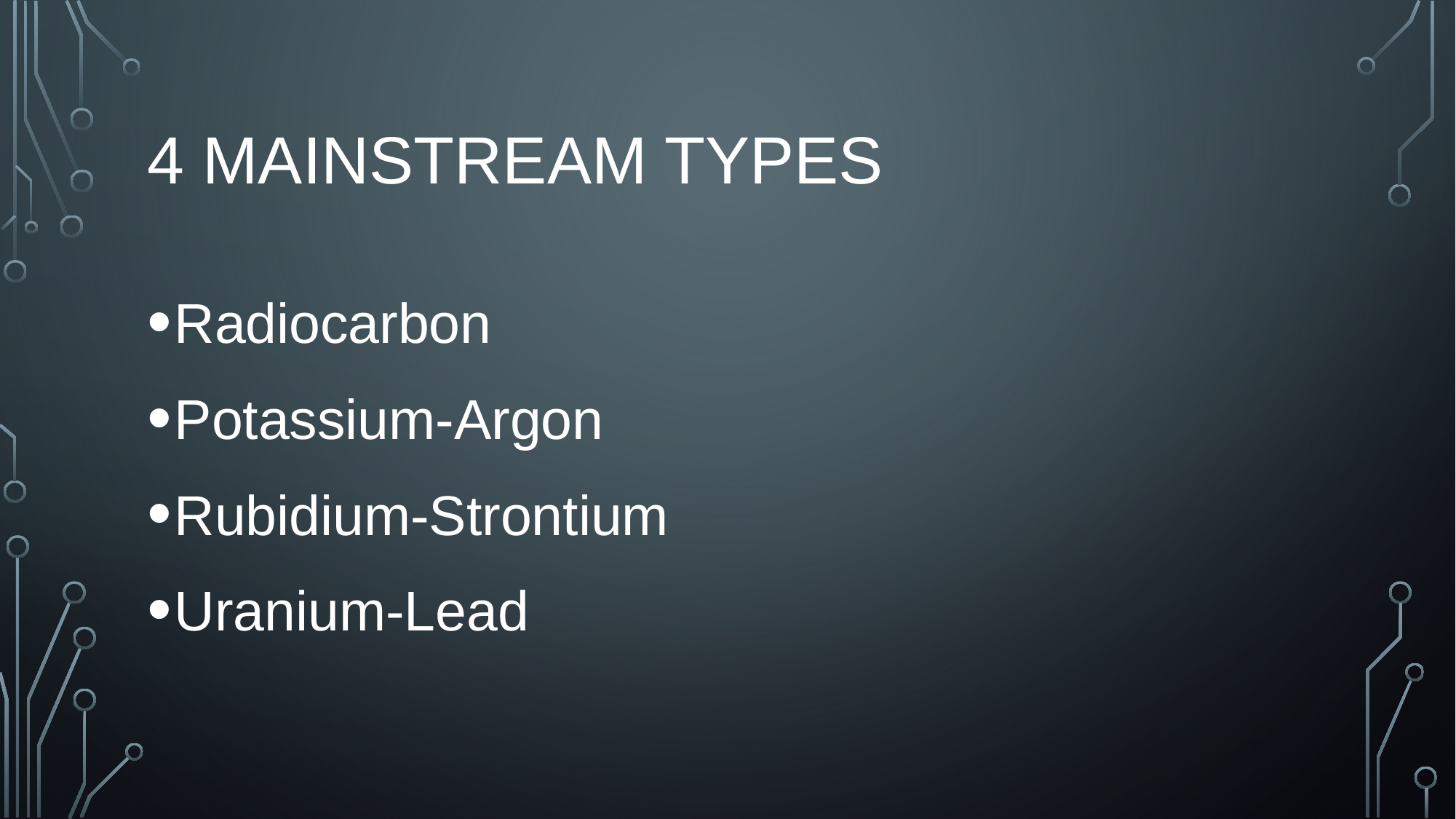

# 4 mainstream types
Radiocarbon
Potassium-Argon
Rubidium-Strontium
Uranium-Lead